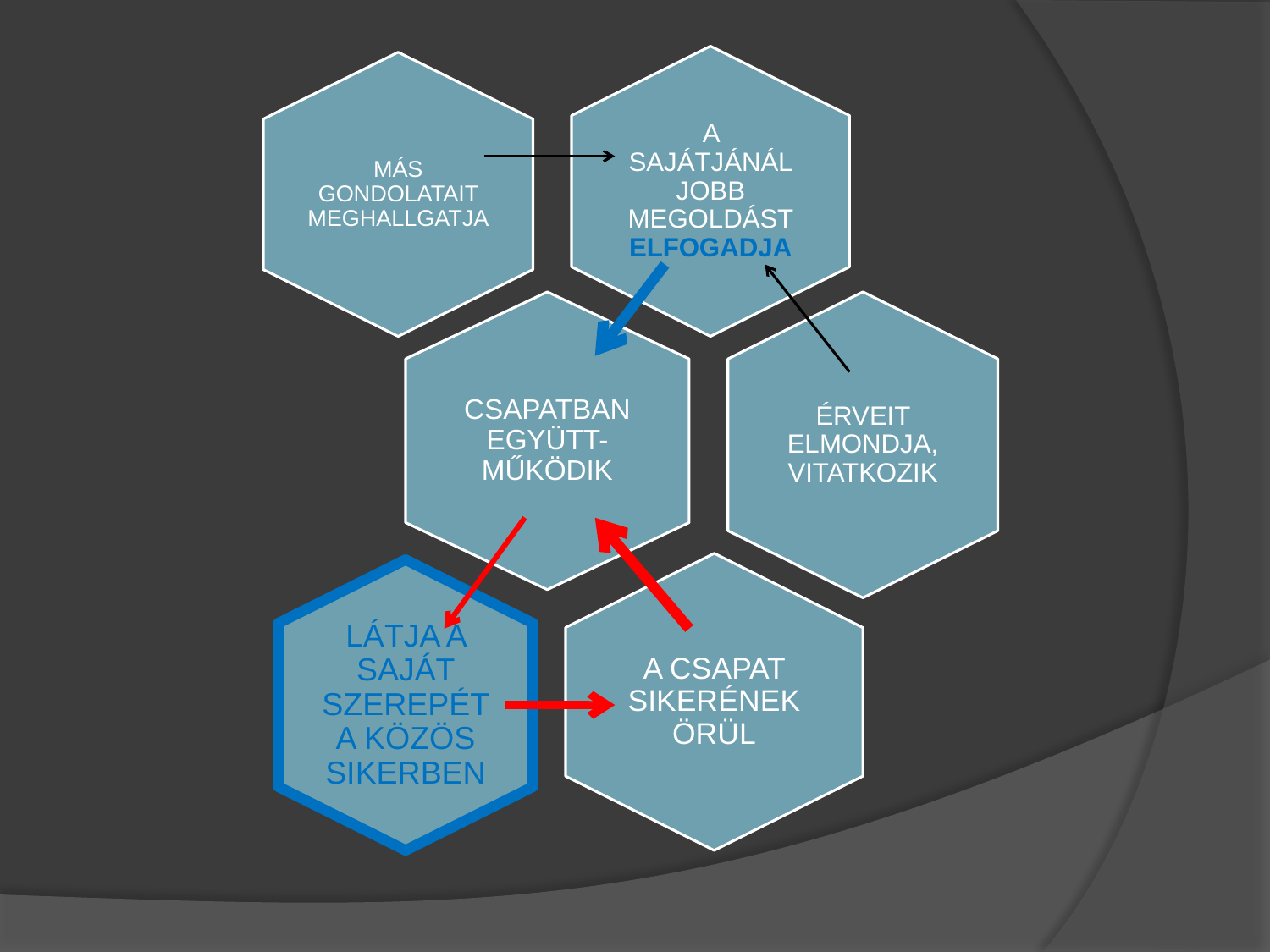

#
A SAJÁTJÁNÁL JOBB MEGOLDÁST ELFOGADJA
MÁS GONDOLATAIT MEGHALLGATJA

CSAPATBAN EGYÜTT-MŰKÖDIK
ÉRVEIT ELMONDJA, VITATKOZIK

A CSAPAT SIKERÉNEK ÖRÜL
LÁTJA A SAJÁT SZEREPÉT A KÖZÖS SIKERBEN